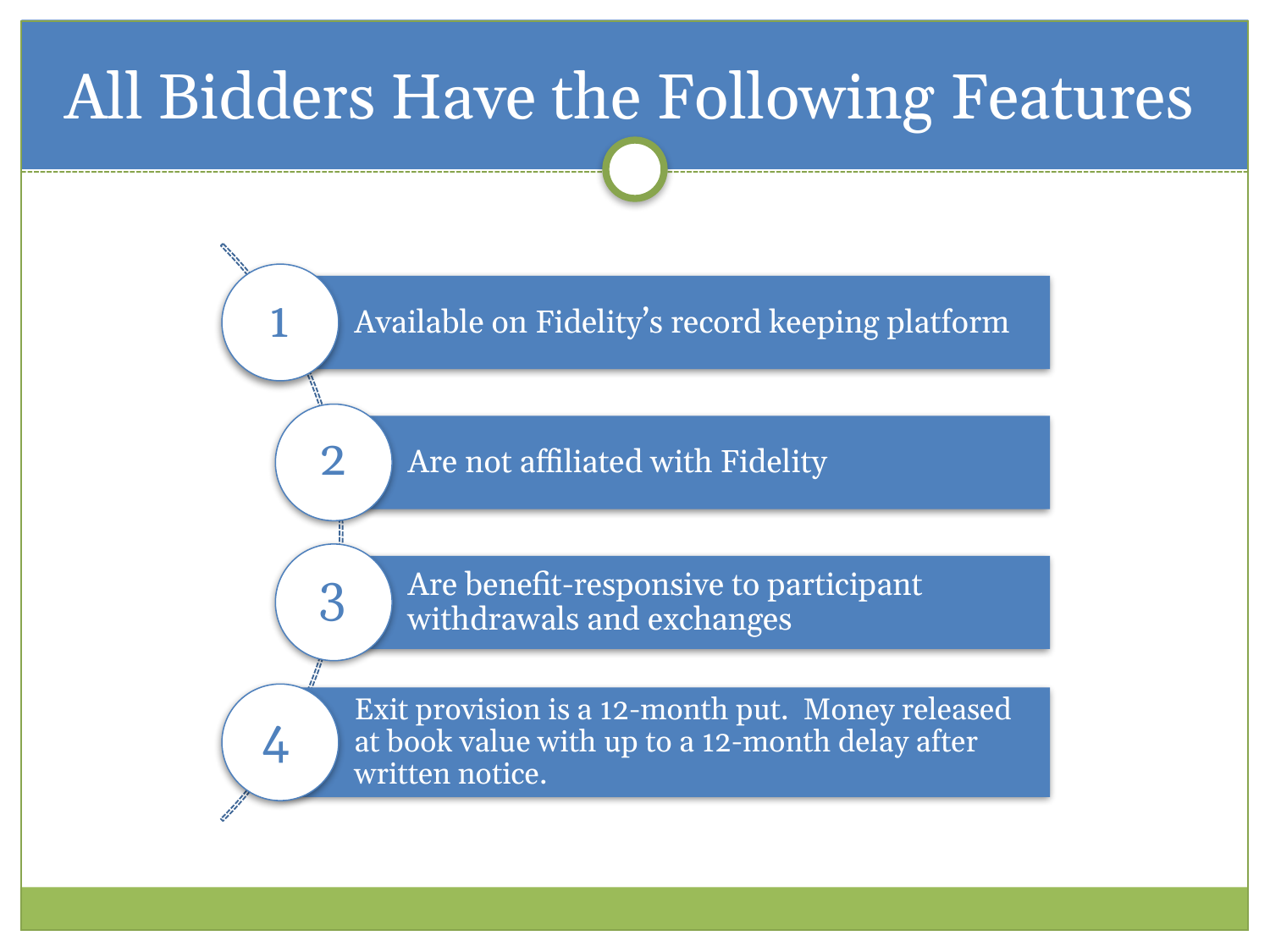

# All Bidders Have the Following Features
Available on Fidelity’s record keeping platform
Are not affiliated with Fidelity
Are benefit-responsive to participant withdrawals and exchanges
Exit provision is a 12-month put.  Money released at book value with up to a 12-month delay after written notice.
1
2
3
4